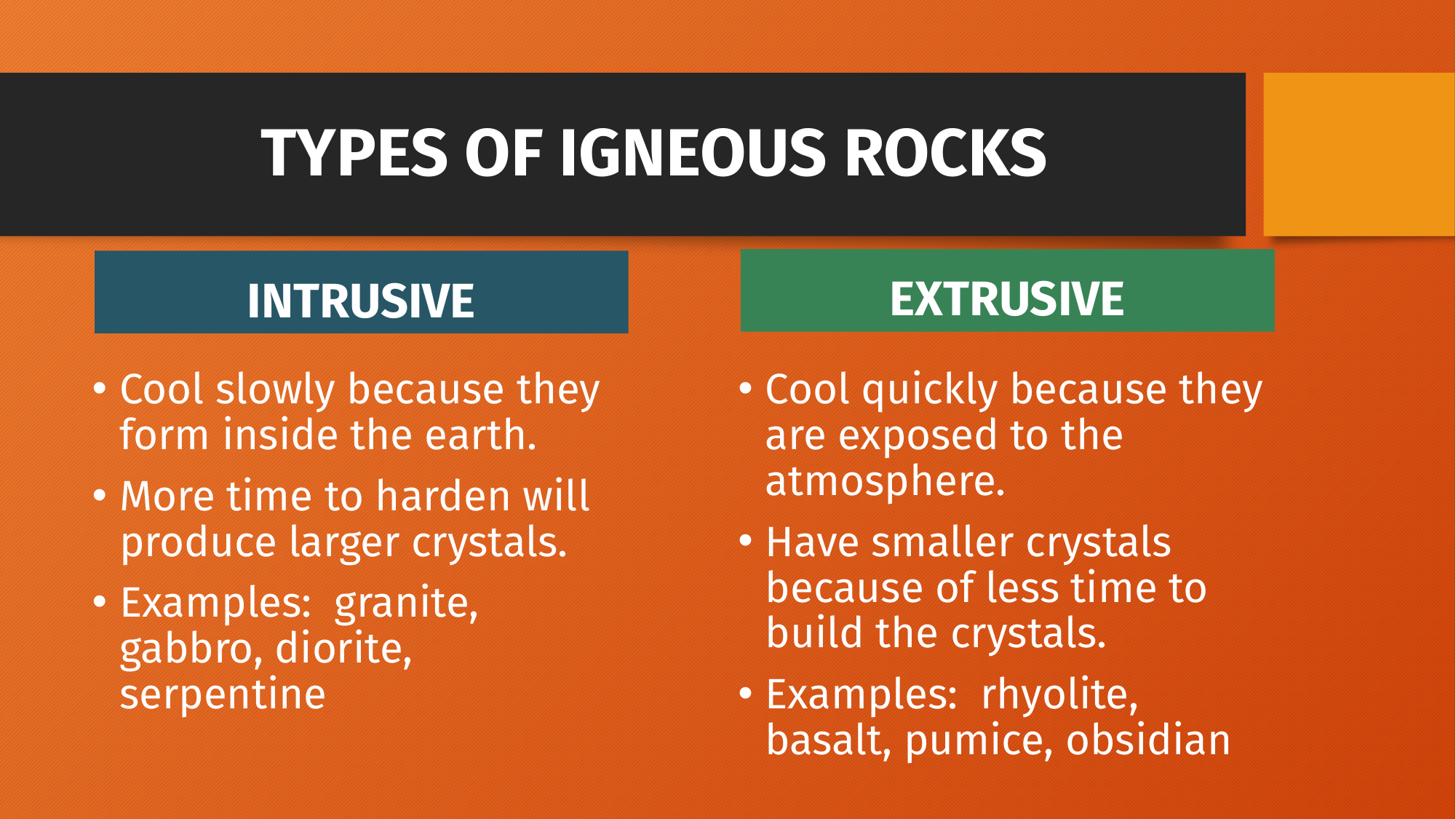

# TYPES OF IGNEOUS ROCKS
EXTRUSIVE
INTRUSIVE
Cool quickly because they are exposed to the atmosphere.
Have smaller crystals because of less time to build the crystals.
Examples:  rhyolite, basalt, pumice, obsidian

Cool slowly because they form inside the earth.
More time to harden will produce larger crystals.
Examples:  granite, gabbro, diorite, serpentine